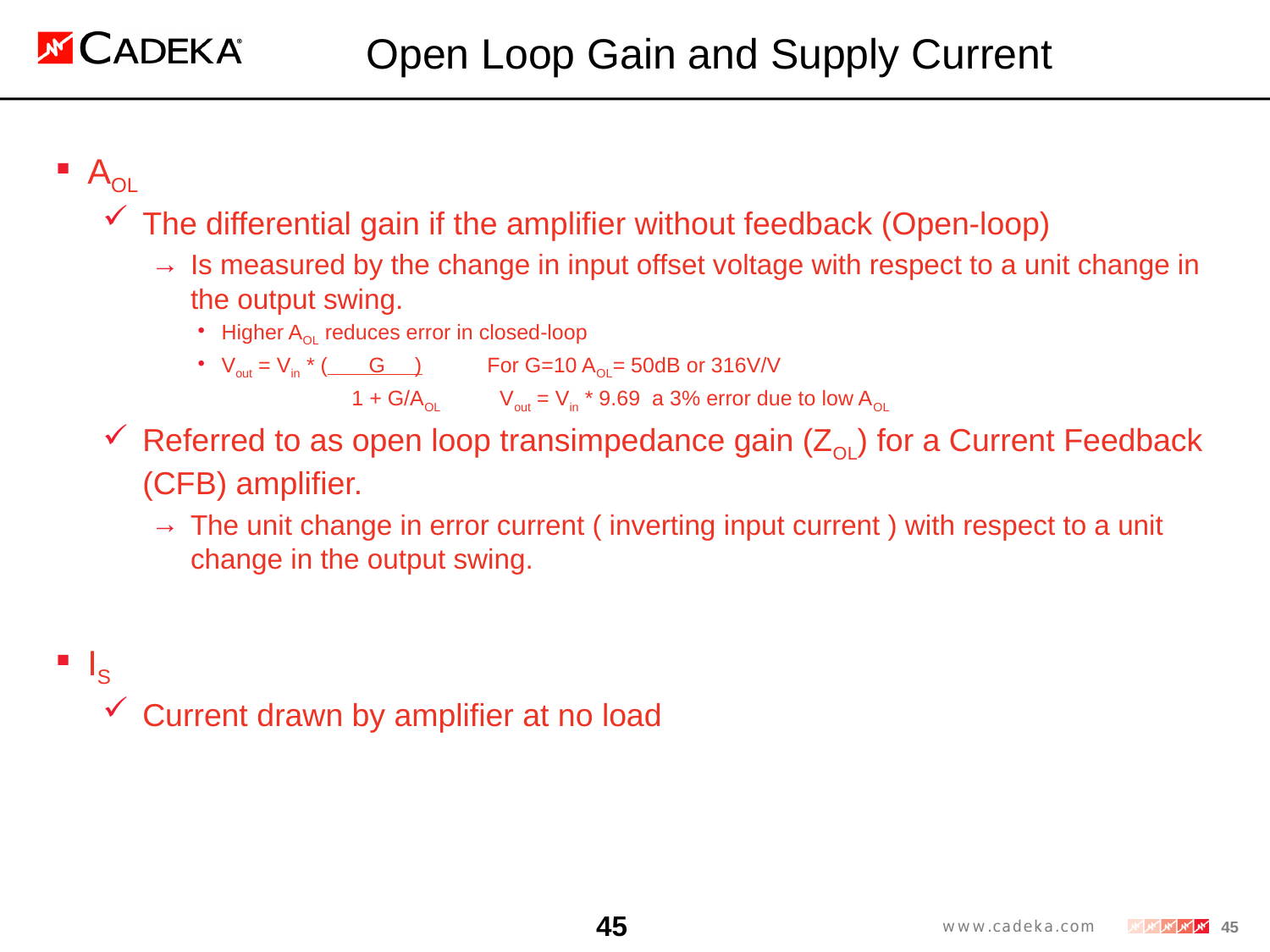

# Open Loop Gain and Supply Current
AOL
The differential gain if the amplifier without feedback (Open-loop)
Is measured by the change in input offset voltage with respect to a unit change in the output swing.
Higher AOL reduces error in closed-loop
Vout = Vin * (       G     )           For G=10 AOL= 50dB or 316V/V
                          1 + G/AOL          Vout = Vin * 9.69  a 3% error due to low AOL
Referred to as open loop transimpedance gain (ZOL) for a Current Feedback (CFB) amplifier.
The unit change in error current ( inverting input current ) with respect to a unit change in the output swing.

IS
Current drawn by amplifier at no load
45